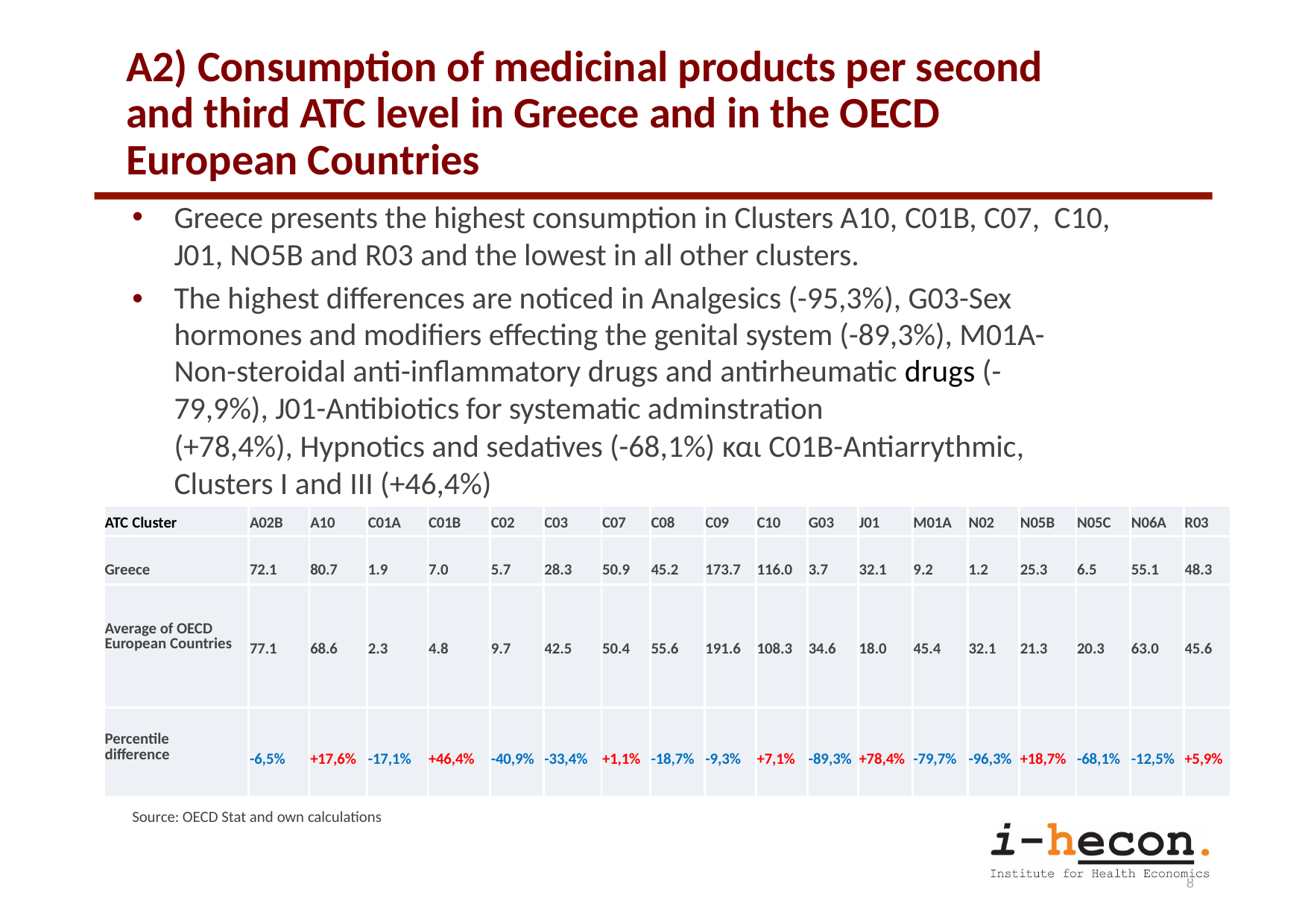

# Α2) Consumption of medicinal products per second and third ATC level in Greece and in the OECD European Countries
Greece presents the highest consumption in Clusters A10, C01Β, C07,  C10, J01, NO5B and R03 and the lowest in all other clusters.
The highest differences are noticed in Analgesics (-95,3%), G03-Sex hormones and modifiers effecting the genital system (-89,3%), Μ01Α- Non-steroidal anti-inflammatory drugs and antirheumatic drugs (-79,9%), J01-Antibiotics for systematic adminstration
(+78,4%), Hypnotics and sedatives (-68,1%) και C01B-Antiarrythmic,  Clusters Ι and ΙΙΙ (+46,4%)
| ATC Cluster | A02B | A10 | C01A | C01B | C02 | C03 | C07 | C08 | C09 | C10 | G03 | J01 | M01A | N02 | N05B | N05C | N06A | R03 |
| --- | --- | --- | --- | --- | --- | --- | --- | --- | --- | --- | --- | --- | --- | --- | --- | --- | --- | --- |
| Greece | 72.1 | 80.7 | 1.9 | 7.0 | 5.7 | 28.3 | 50.9 | 45.2 | 173.7 | 116.0 | 3.7 | 32.1 | 9.2 | 1.2 | 25.3 | 6.5 | 55.1 | 48.3 |
| Average of OECD European Countries | 77.1 | 68.6 | 2.3 | 4.8 | 9.7 | 42.5 | 50.4 | 55.6 | 191.6 | 108.3 | 34.6 | 18.0 | 45.4 | 32.1 | 21.3 | 20.3 | 63.0 | 45.6 |
| Percentile difference | -6,5% | +17,6% | -17,1% | +46,4% | -40,9% | -33,4% | +1,1% | -18,7% | -9,3% | +7,1% | -89,3% | +78,4% | -79,7% | -96,3% | +18,7% | -68,1% | -12,5% | +5,9% |
Έτος αναφοράς: 2017
Ευρωπαϊκές χώρες του ΟΟΣΑ: Ελλάδα, Αυστρία, Βέλγιο, Τσεχία, Δανία, Εσθονία, Φιλανδία, Γαλλία, Γερµανία, Ουγγαρία, Ισλανδία, Ιταλία,  Λετονία, Λιθουανία, Λουξεµβούργο, Ολλανδία, Νορβηγία, Πορτογαλία, Σλοβακία, Σλοβενία, Ισπανία, Σουηδία και Ηνωµένο Βασίλειο

Source: OECD Stat and own calculations

18